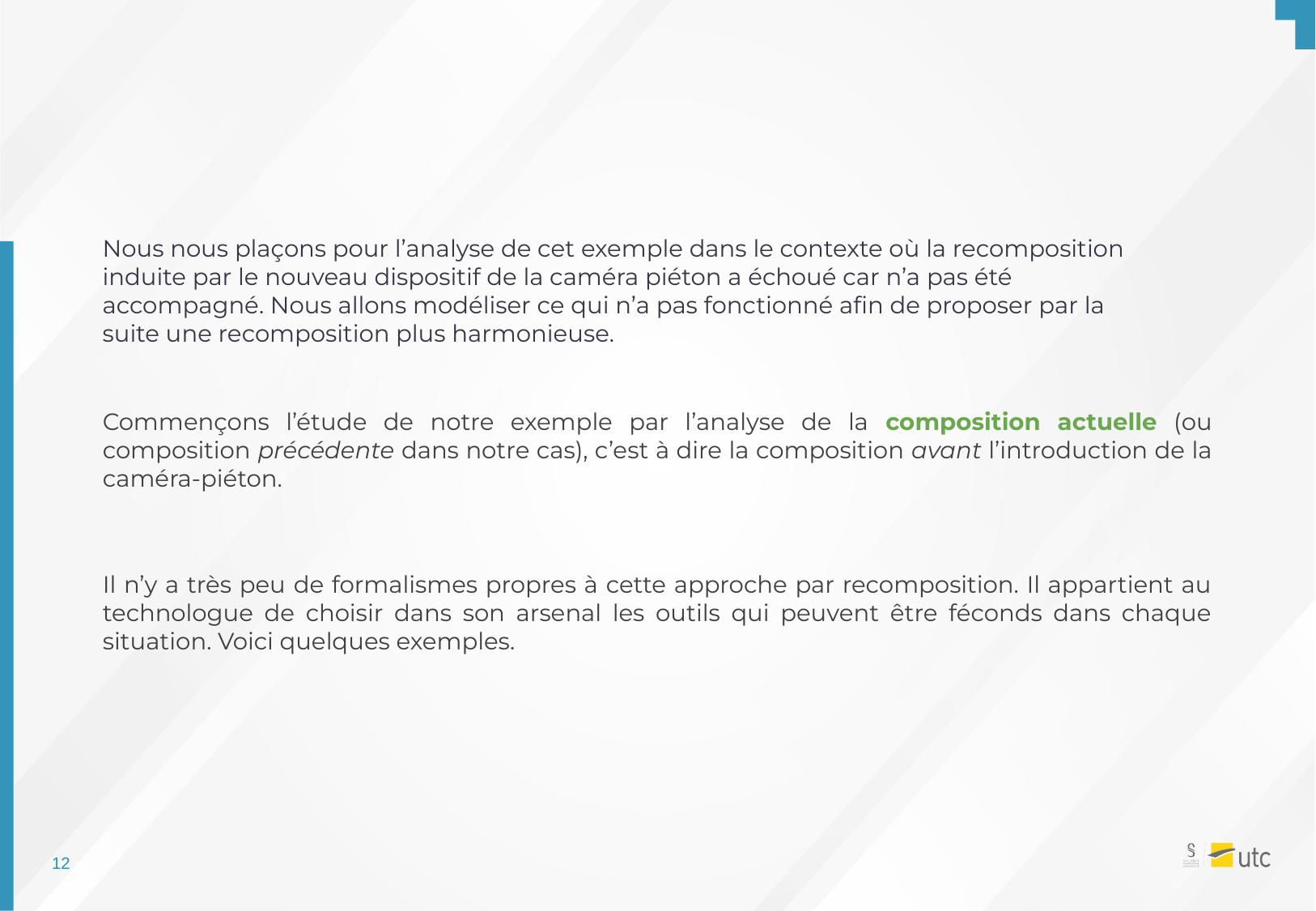

Nous nous plaçons pour l’analyse de cet exemple dans le contexte où la recomposition induite par le nouveau dispositif de la caméra piéton a échoué car n’a pas été accompagné. Nous allons modéliser ce qui n’a pas fonctionné afin de proposer par la suite une recomposition plus harmonieuse.

Commençons l’étude de notre exemple par l’analyse de la composition actuelle (ou composition précédente dans notre cas), c’est à dire la composition avant l’introduction de la caméra-piéton.

Il n’y a très peu de formalismes propres à cette approche par recomposition. Il appartient au technologue de choisir dans son arsenal les outils qui peuvent être féconds dans chaque situation. Voici quelques exemples.
12